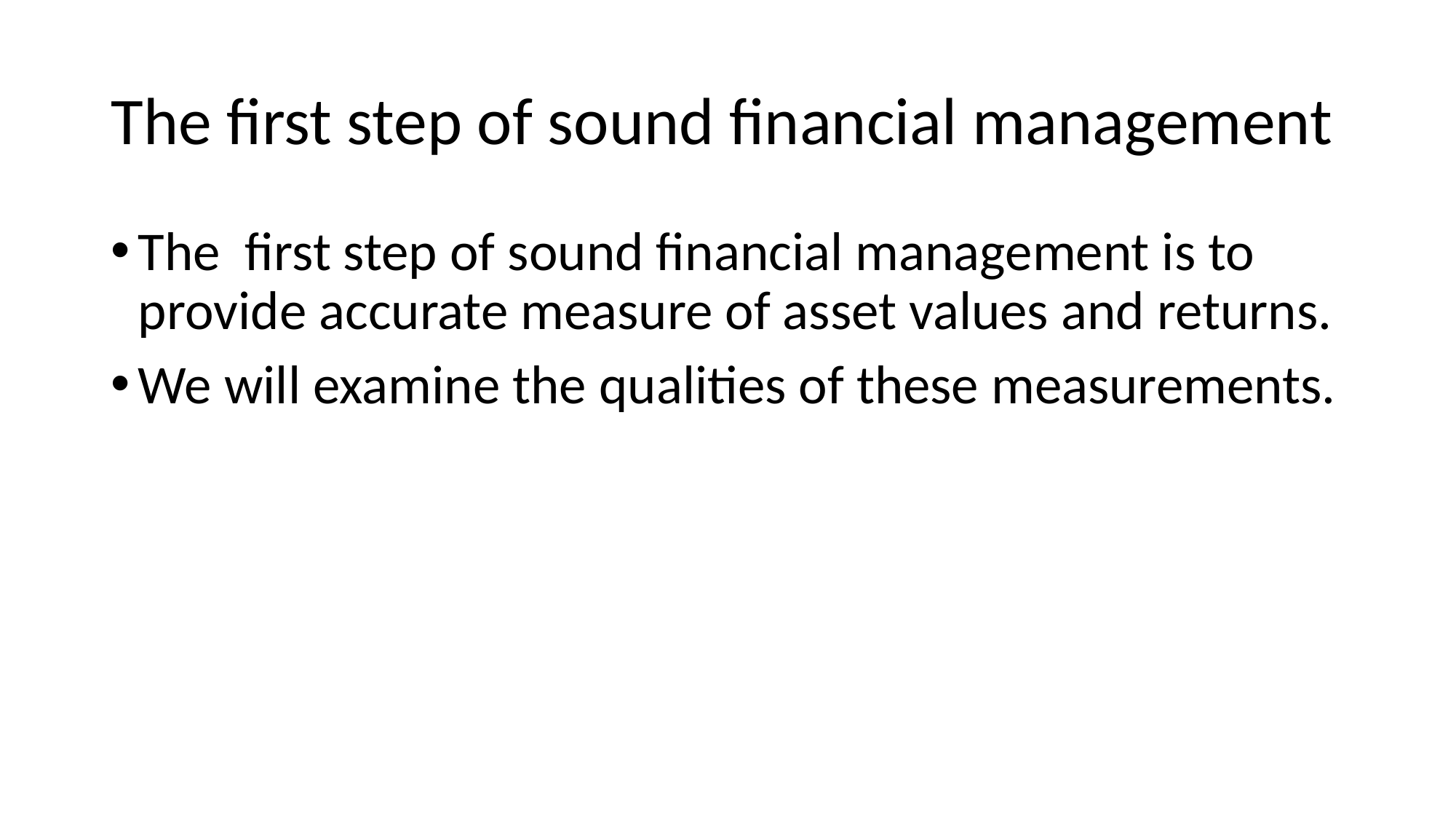

# The first step of sound financial management
The  first step of sound financial management is to provide accurate measure of asset values and returns.
We will examine the qualities of these measurements.